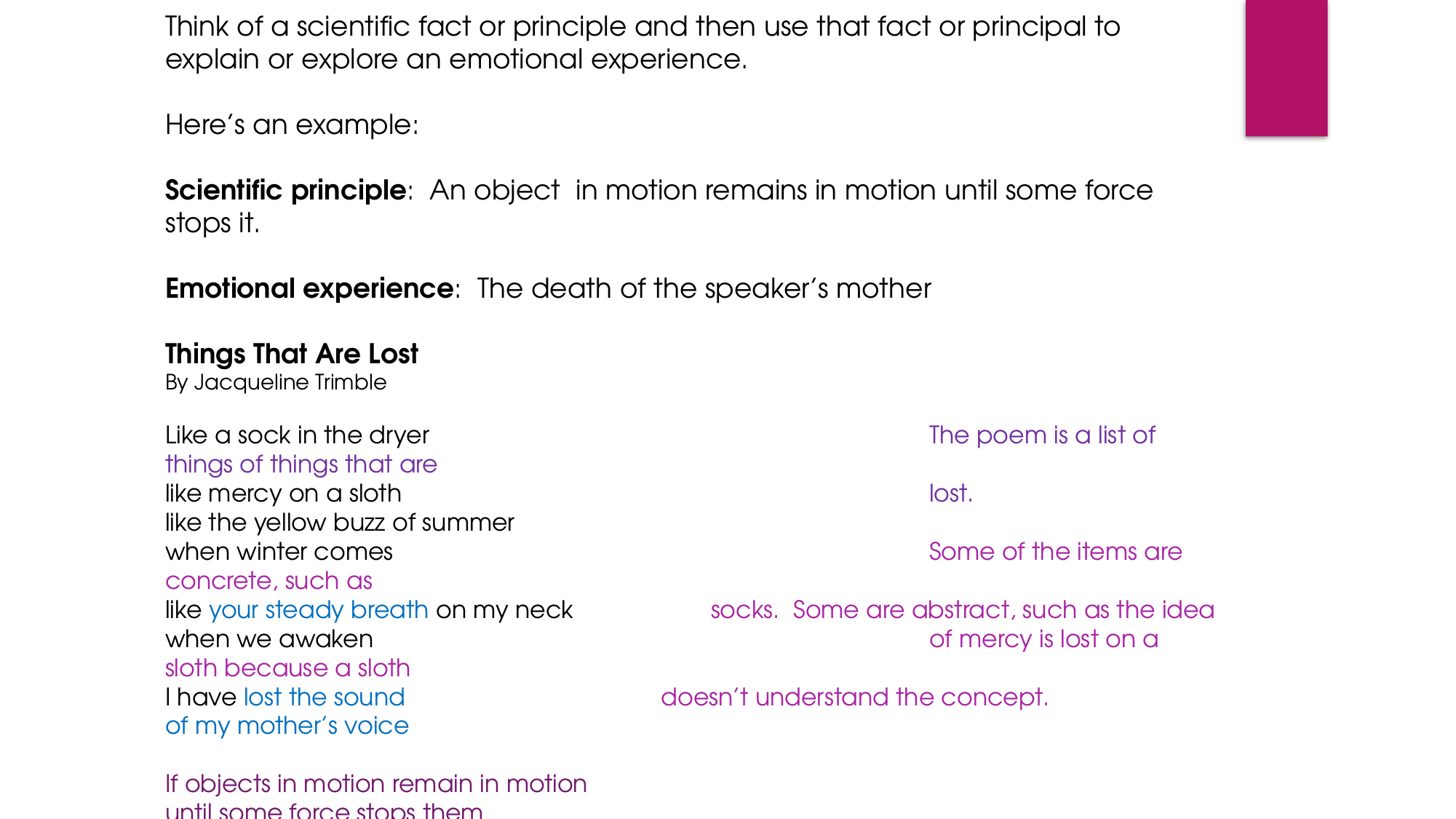

Think of a scientific fact or principle and then use that fact or principal to explain or explore an emotional experience.

Here’s an example:

Scientific principle:  An object  in motion remains in motion until some force stops it.

Emotional experience:  The death of the speaker’s mother

Things That Are Lost
By Jacqueline Trimble

Like a sock in the dryer					The poem is a list of things of things that are
like mercy on a sloth					lost.
like the yellow buzz of summer
when winter comes					Some of the items are concrete, such as
like your steady breath on my neck		socks.  Some are abstract, such as the idea
when we awaken						of mercy is lost on a sloth because a sloth
I have lost the sound                                      doesn’t understand the concept.
of my mother’s voice

If objects in motion remain in motion
until some force stops them
what force stops our memory of the dead?